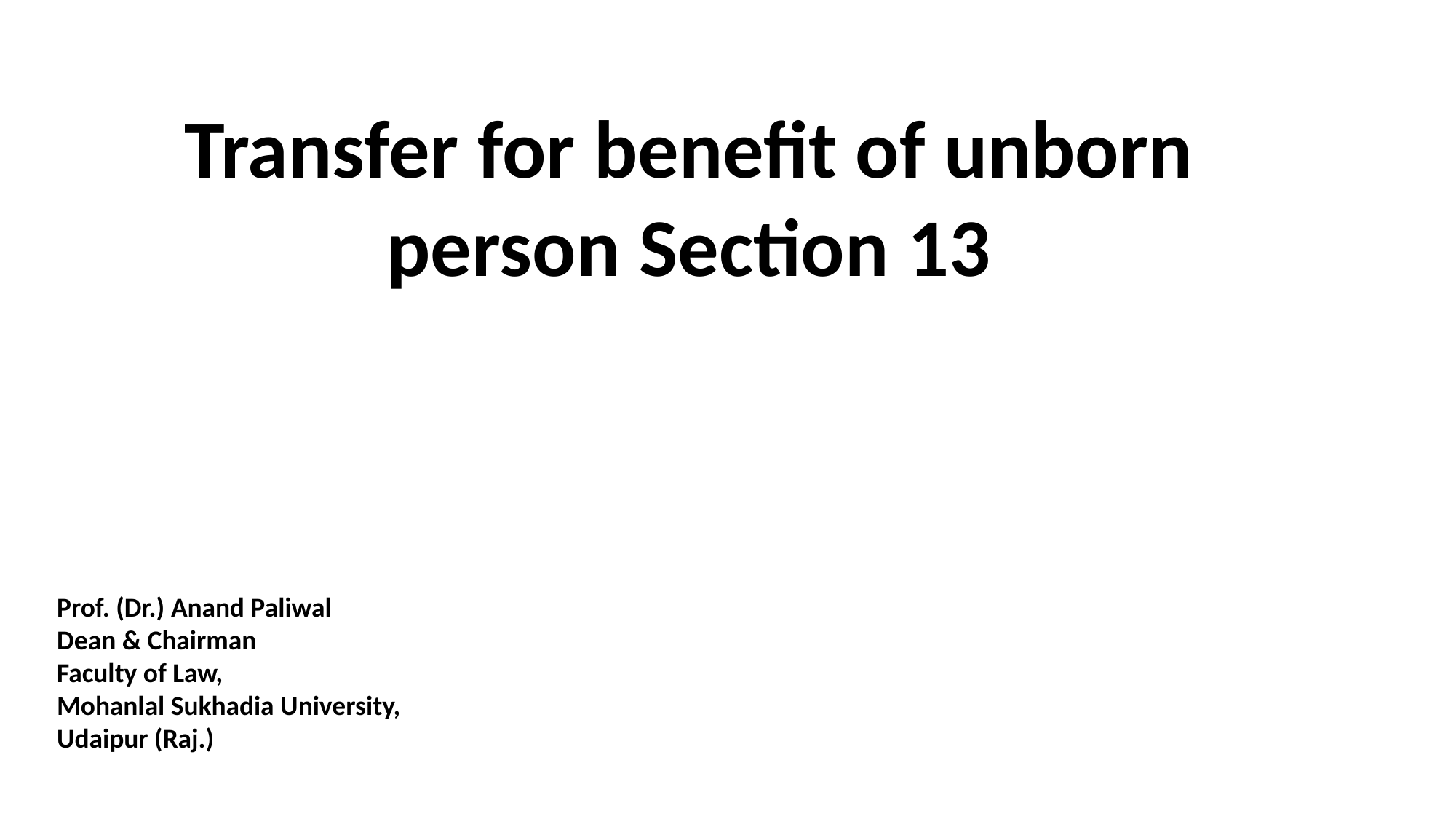

Transfer for benefit of unborn person Section 13
Prof. (Dr.) Anand Paliwal
Dean & Chairman
Faculty of Law,
Mohanlal Sukhadia University,
Udaipur (Raj.)